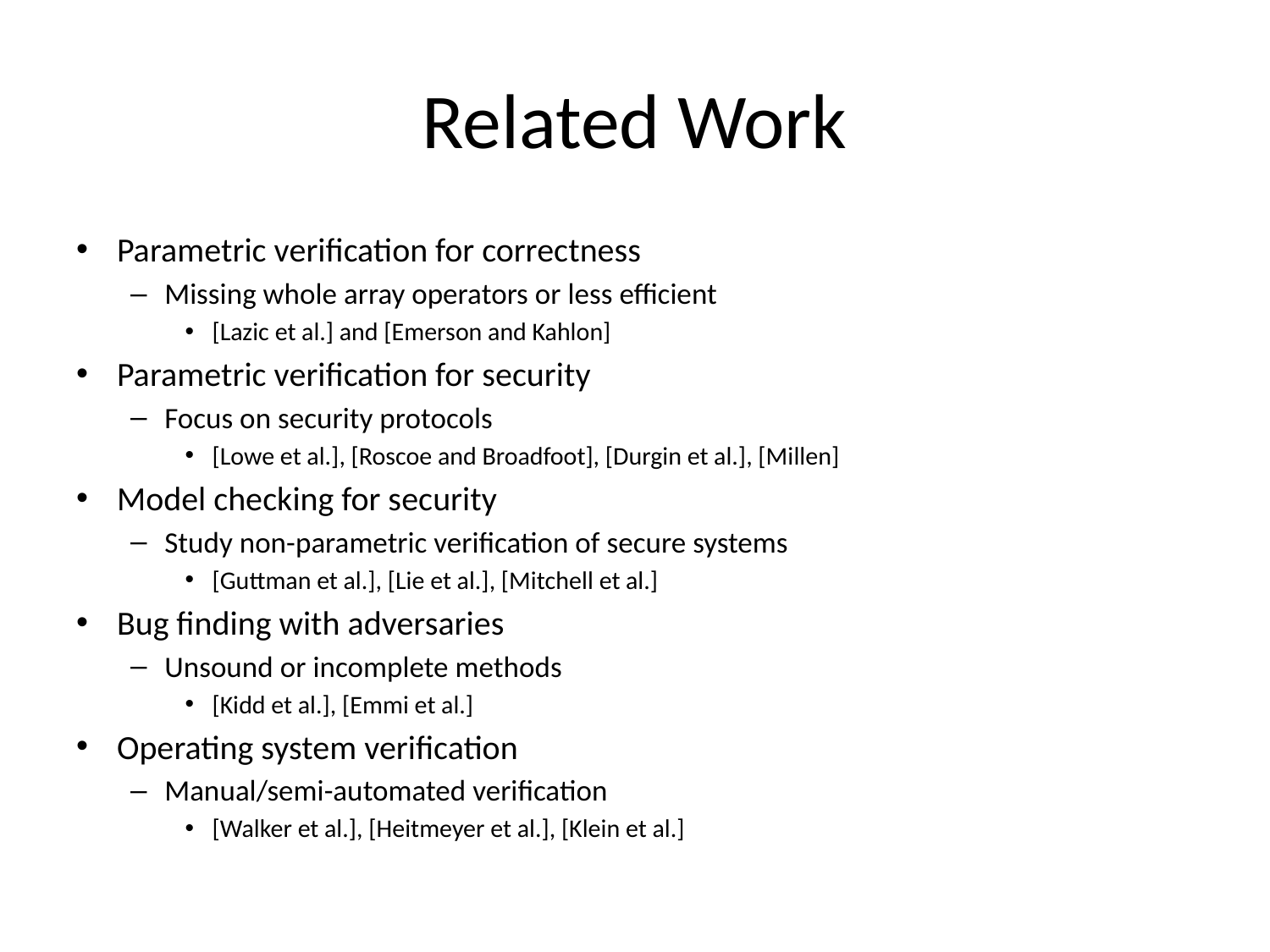

# Related Work
Parametric verification for correctness
Missing whole array operators or less efficient
[Lazic et al.] and [Emerson and Kahlon]
Parametric verification for security
Focus on security protocols
[Lowe et al.], [Roscoe and Broadfoot], [Durgin et al.], [Millen]
Model checking for security
Study non-parametric verification of secure systems
[Guttman et al.], [Lie et al.], [Mitchell et al.]
Bug finding with adversaries
Unsound or incomplete methods
[Kidd et al.], [Emmi et al.]
Operating system verification
Manual/semi-automated verification
[Walker et al.], [Heitmeyer et al.], [Klein et al.]